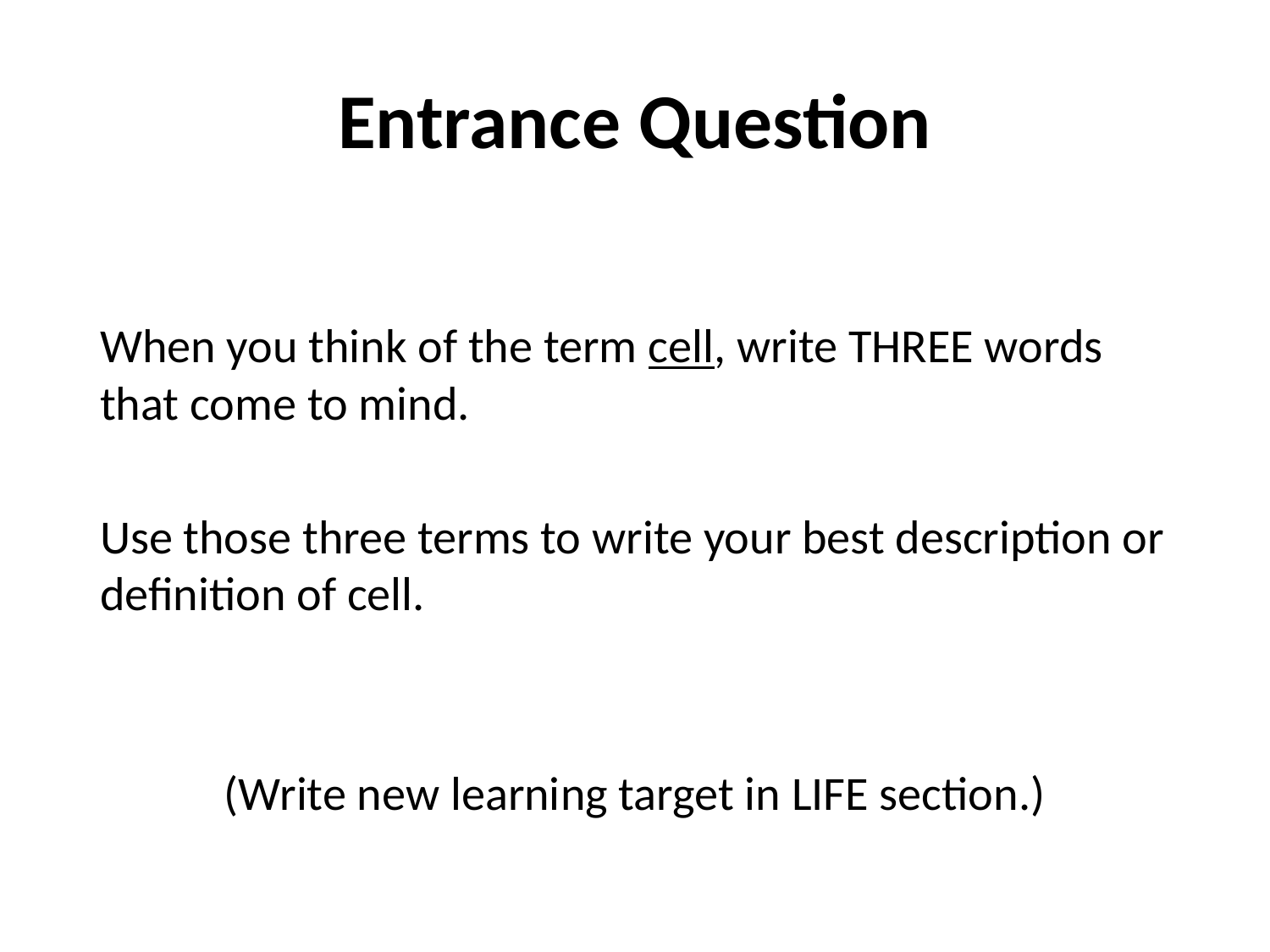

# Entrance Question
When you think of the term cell, write THREE words that come to mind.

Use those three terms to write your best description or definition of cell.

(Write new learning target in LIFE section.)